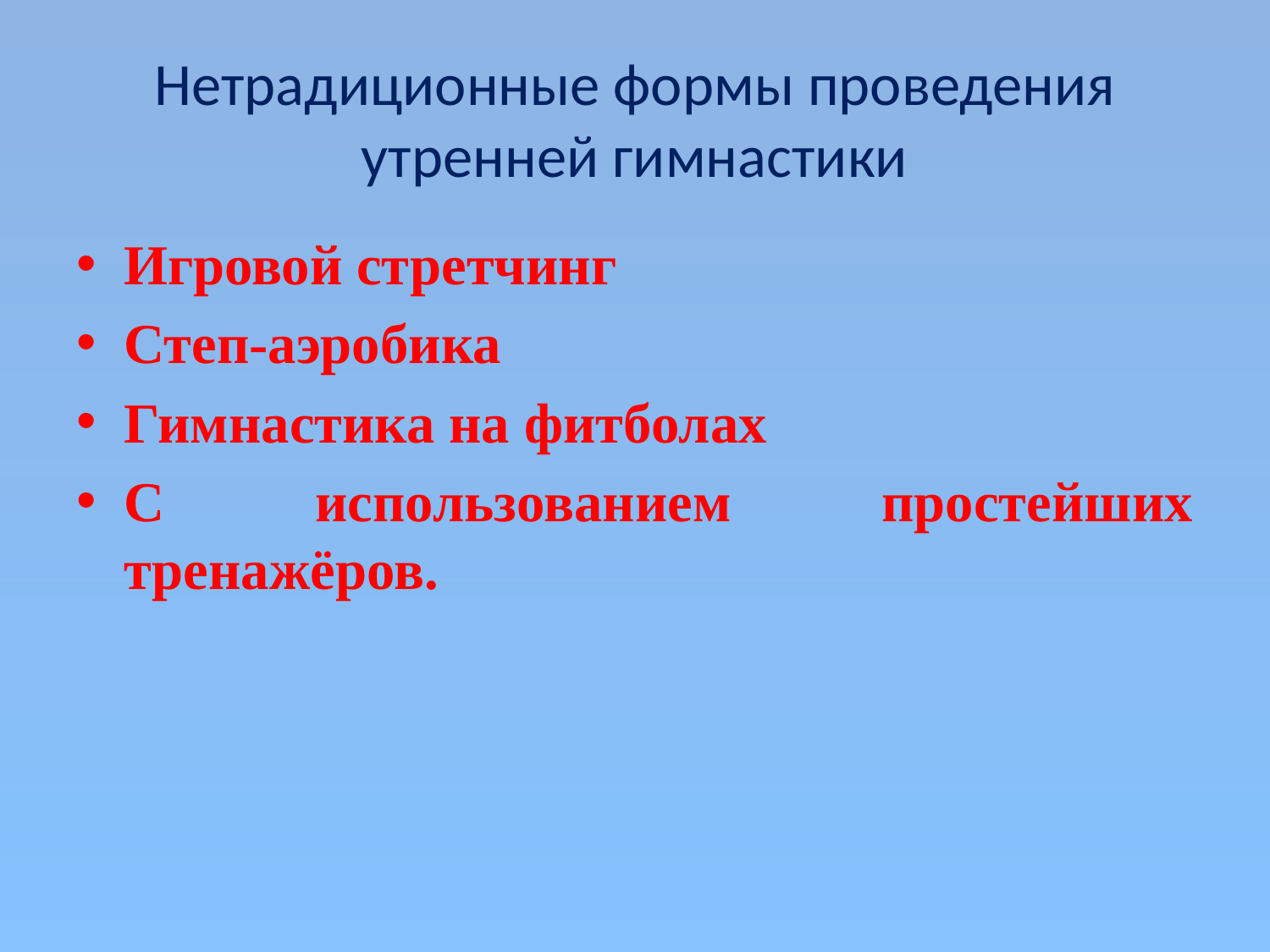

# Нетрадиционные формы проведения утренней гимнастики
Игровой стретчинг
Степ-аэробика
Гимнастика на фитболах
С использованием простейших тренажёров.